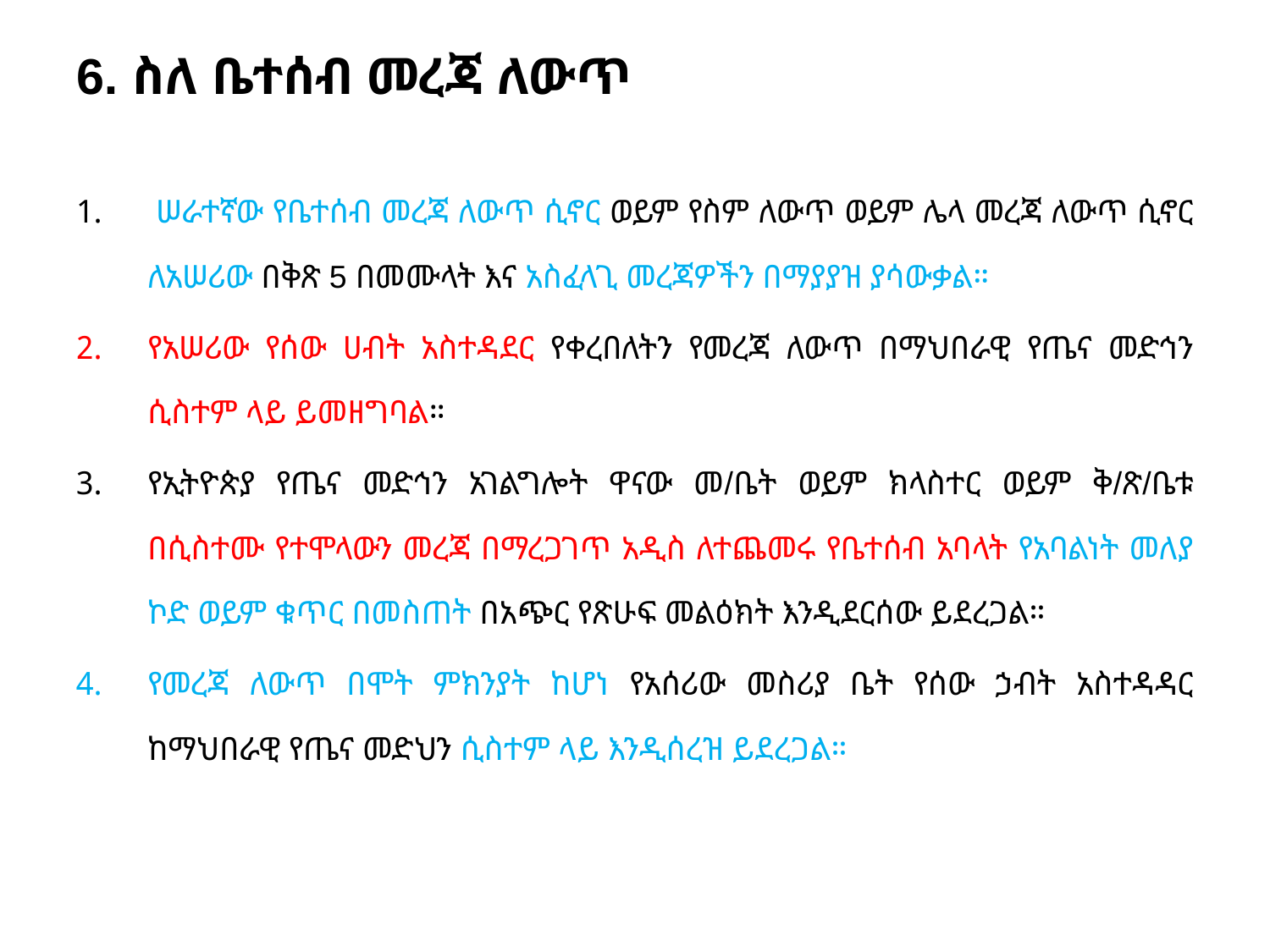

# 6. ስለ ቤተሰብ መረጃ ለውጥ
 ሠራተኛው የቤተሰብ መረጃ ለውጥ ሲኖር ወይም የስም ለውጥ ወይም ሌላ መረጃ ለውጥ ሲኖር ለአሠሪው በቅጽ 5 በመሙላት እና አስፈላጊ መረጃዎችን በማያያዝ ያሳውቃል።
የአሠሪው የሰው ሀብት አስተዳደር የቀረበለትን የመረጃ ለውጥ በማህበራዊ የጤና መድኅን ሲስተም ላይ ይመዘግባል።
የኢትዮጵያ የጤና መድኅን አገልግሎት ዋናው መ/ቤት ወይም ክላስተር ወይም ቅ/ጽ/ቤቱ በሲስተሙ የተሞላውን መረጃ በማረጋገጥ አዲስ ለተጨመሩ የቤተሰብ አባላት የአባልነት መለያ ኮድ ወይም ቁጥር በመስጠት በአጭር የጽሁፍ መልዕክት እንዲደርሰው ይደረጋል።
የመረጃ ለውጥ በሞት ምክንያት ከሆነ የአሰሪው መስሪያ ቤት የሰው ኃብት አስተዳዳር ከማህበራዊ የጤና መድህን ሲስተም ላይ እንዲሰረዝ ይደረጋል።